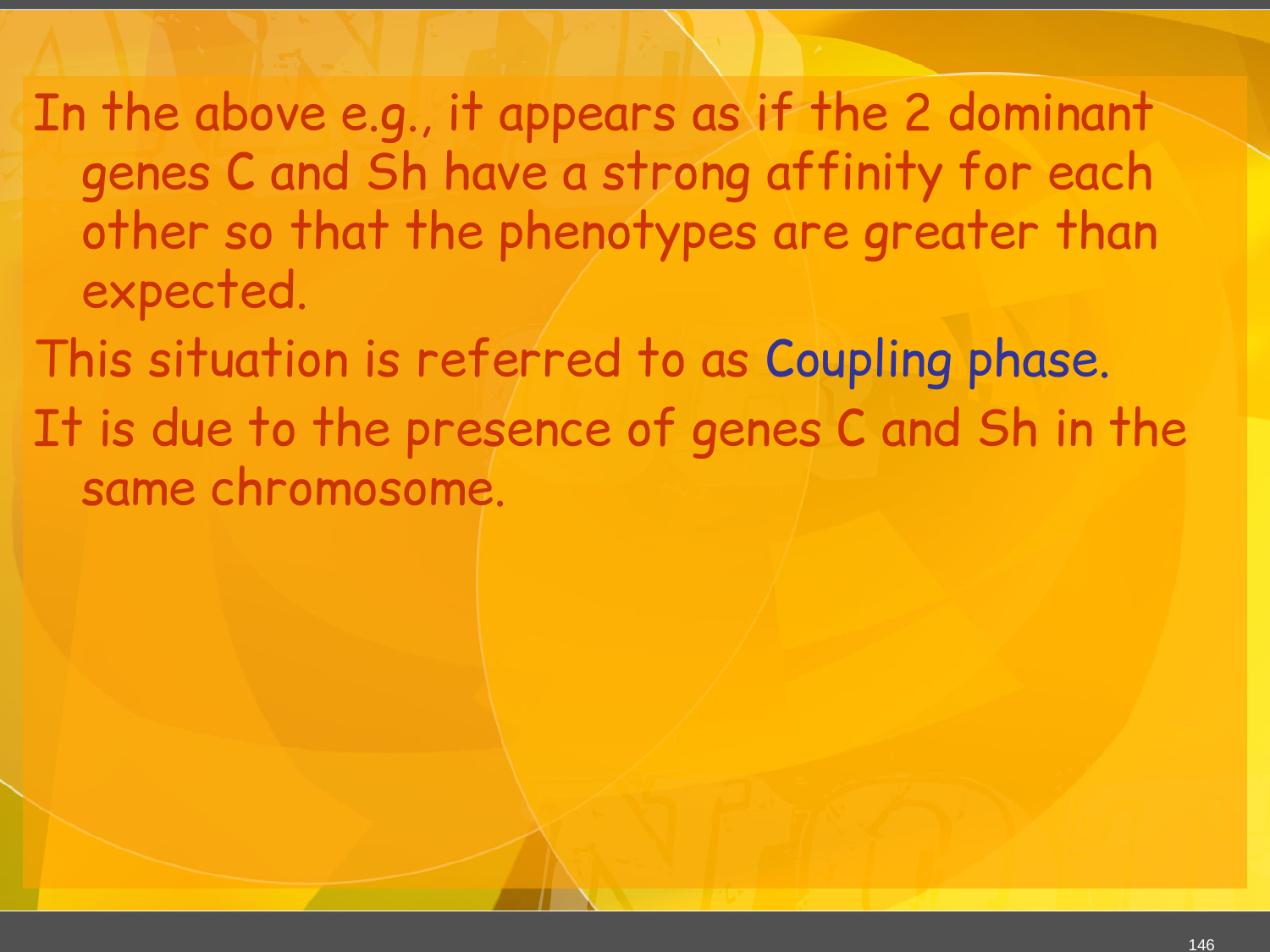

#
In the above e.g., it appears as if the 2 dominant genes C and Sh have a strong affinity for each other so that the phenotypes are greater than expected.
This situation is referred to as Coupling phase.
It is due to the presence of genes C and Sh in the same chromosome.

146